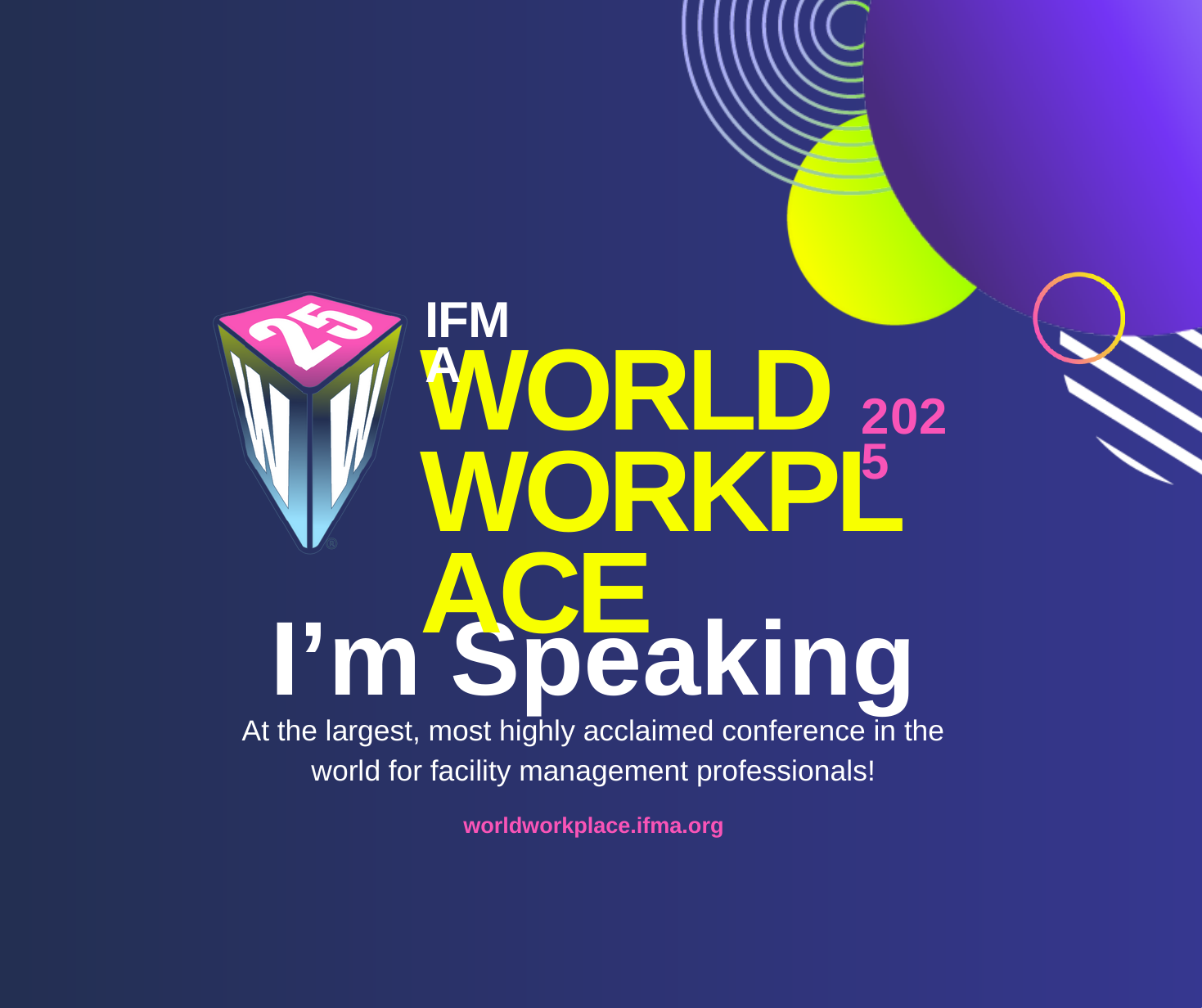

IFMA
WORLD
WORKPLACE
2025
I’m Speaking
At the largest, most highly acclaimed conference in the world for facility management professionals!
worldworkplace.ifma.org